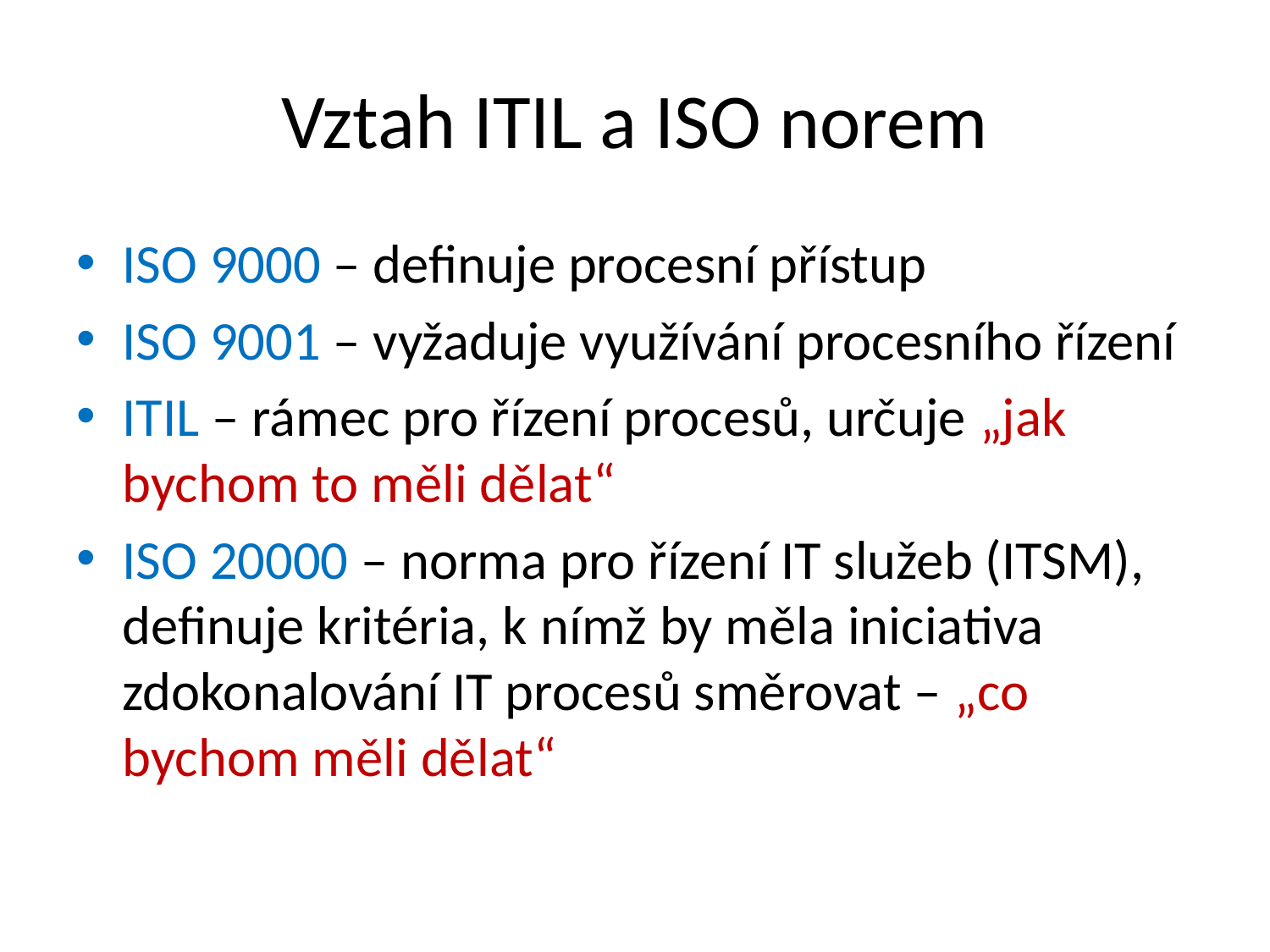

# Vztah ITIL a ISO norem
ISO 9000 – definuje procesní přístup
ISO 9001 – vyžaduje využívání procesního řízení
ITIL – rámec pro řízení procesů, určuje „jak bychom to měli dělat“
ISO 20000 – norma pro řízení IT služeb (ITSM), definuje kritéria, k nímž by měla iniciativa zdokonalování IT procesů směrovat – „co bychom měli dělat“